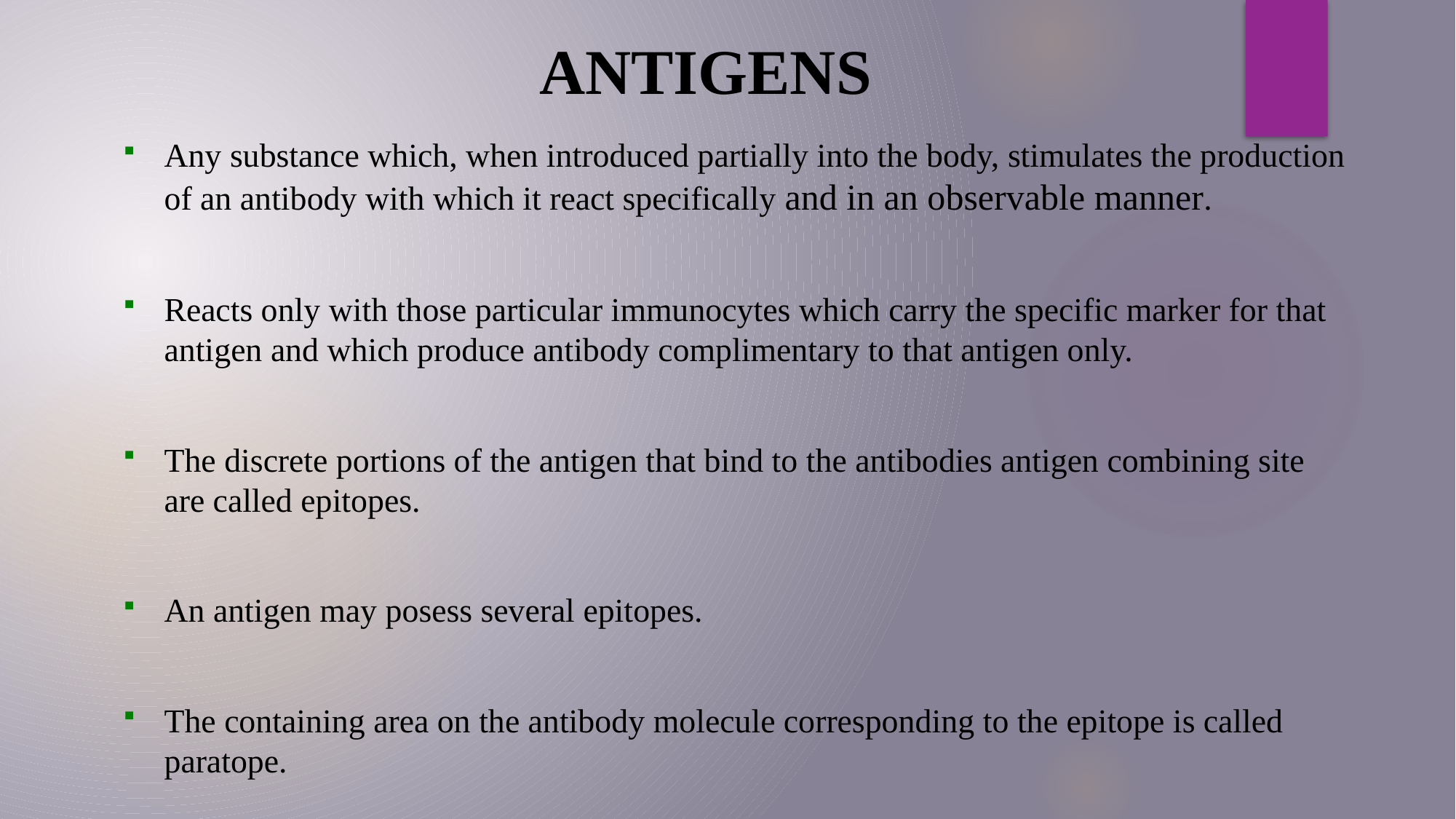

# ANTIGENS

Any substance which, when introduced partially into the body, stimulates the production of an antibody with which it react specifically and in an observable manner.

Reacts only with those particular immunocytes which carry the specific marker for that antigen and which produce antibody complimentary to that antigen only.

The discrete portions of the antigen that bind to the antibodies antigen combining site are called epitopes.

An antigen may posess several epitopes.

The containing area on the antibody molecule corresponding to the epitope is called paratope.